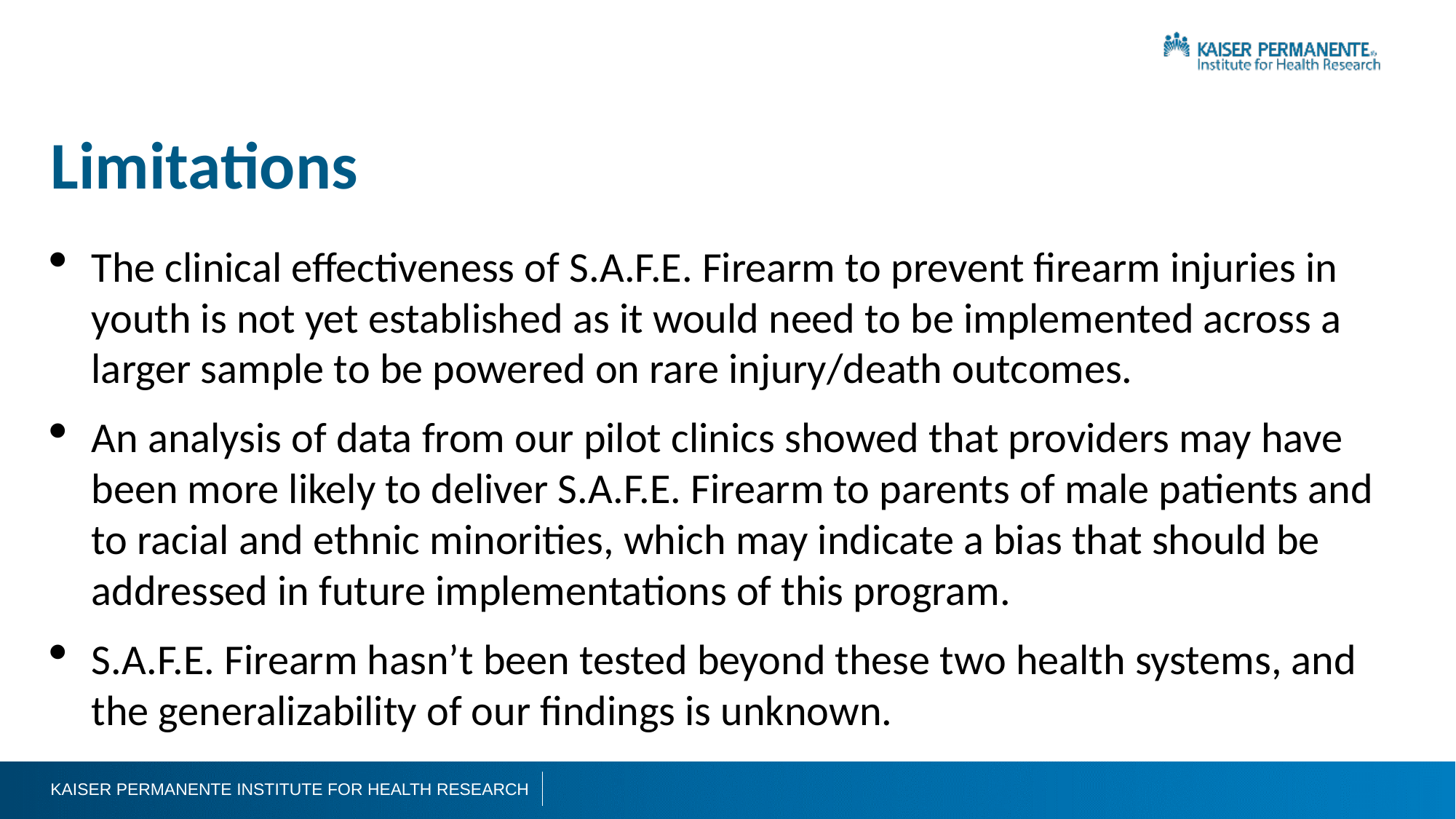

# Limitations
The clinical effectiveness of S.A.F.E. Firearm to prevent firearm injuries in youth is not yet established as it would need to be implemented across a larger sample to be powered on rare injury/death outcomes.
An analysis of data from our pilot clinics showed that providers may have been more likely to deliver S.A.F.E. Firearm to parents of male patients and to racial and ethnic minorities, which may indicate a bias that should be addressed in future implementations of this program.
S.A.F.E. Firearm hasn’t been tested beyond these two health systems, and the generalizability of our findings is unknown.